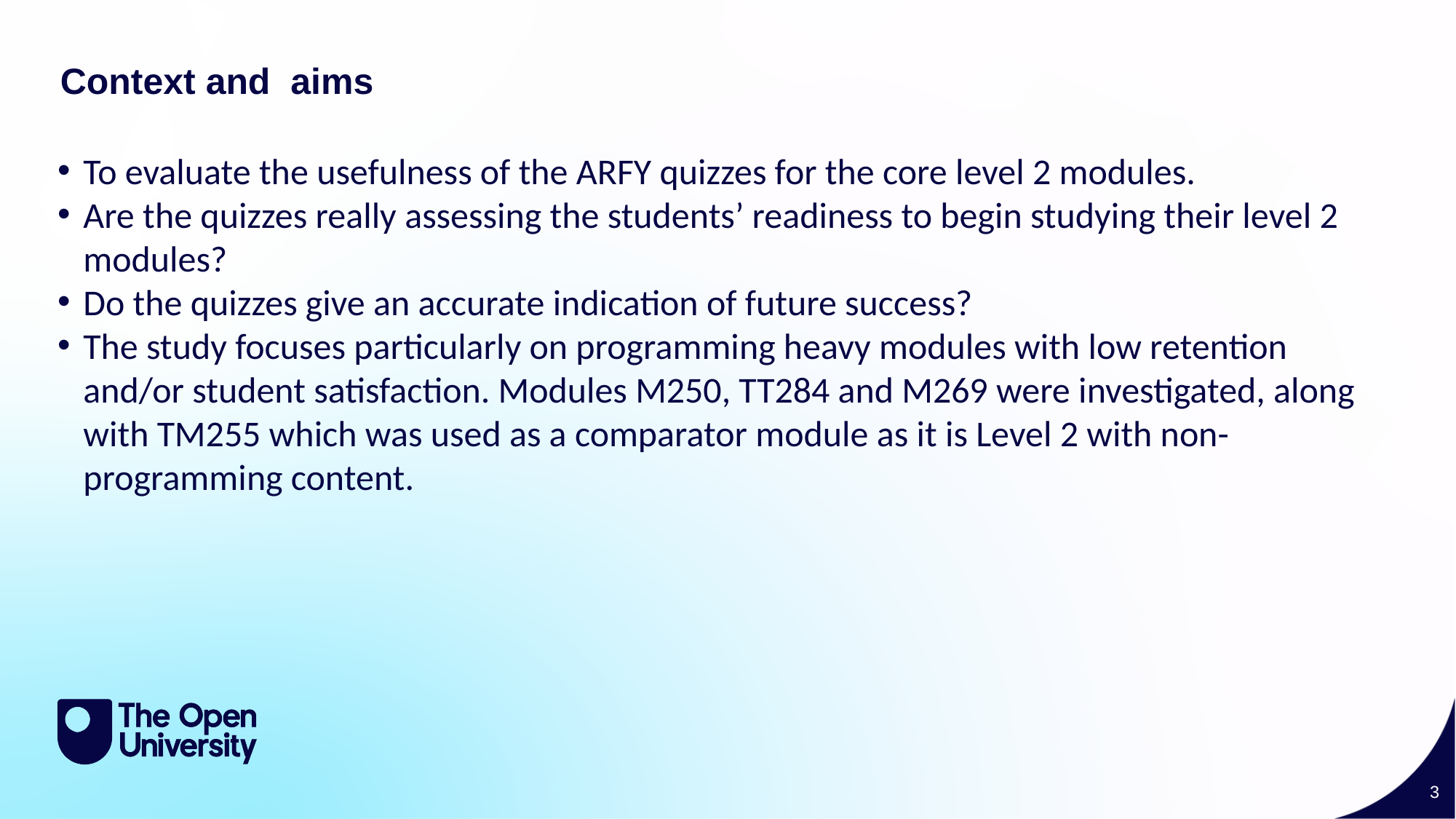

Context and  aims

To evaluate the usefulness of the ARFY quizzes for the core level 2 modules.
Are the quizzes really assessing the students’ readiness to begin studying their level 2 modules?
Do the quizzes give an accurate indication of future success?
The study focuses particularly on programming heavy modules with low retention and/or student satisfaction. Modules M250, TT284 and M269 were investigated, along with TM255 which was used as a comparator module as it is Level 2 with non-programming content.